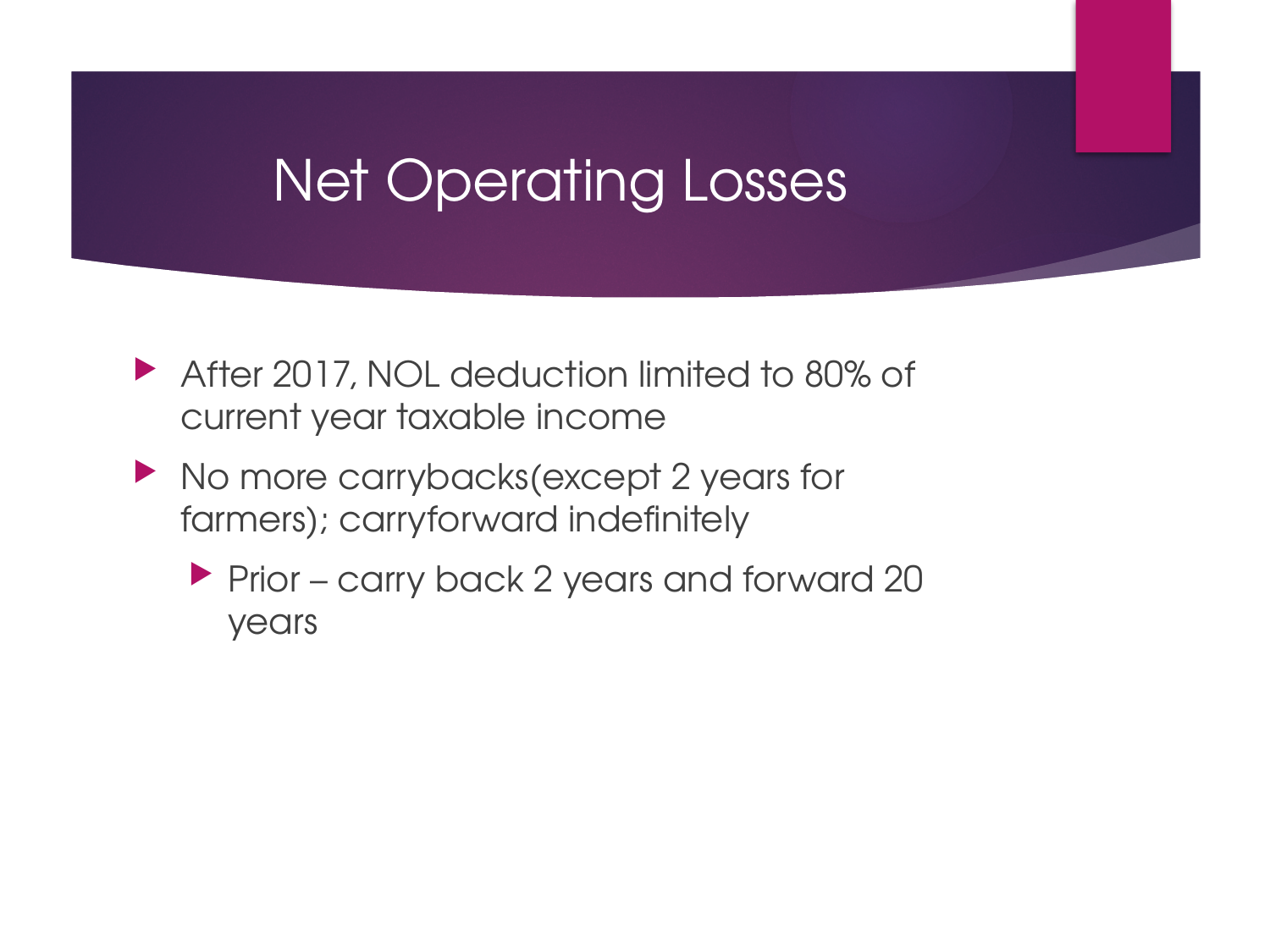

# Net Operating Losses
After 2017, NOL deduction limited to 80% of current year taxable income
No more carrybacks(except 2 years for farmers); carryforward indefinitely
Prior – carry back 2 years and forward 20 years